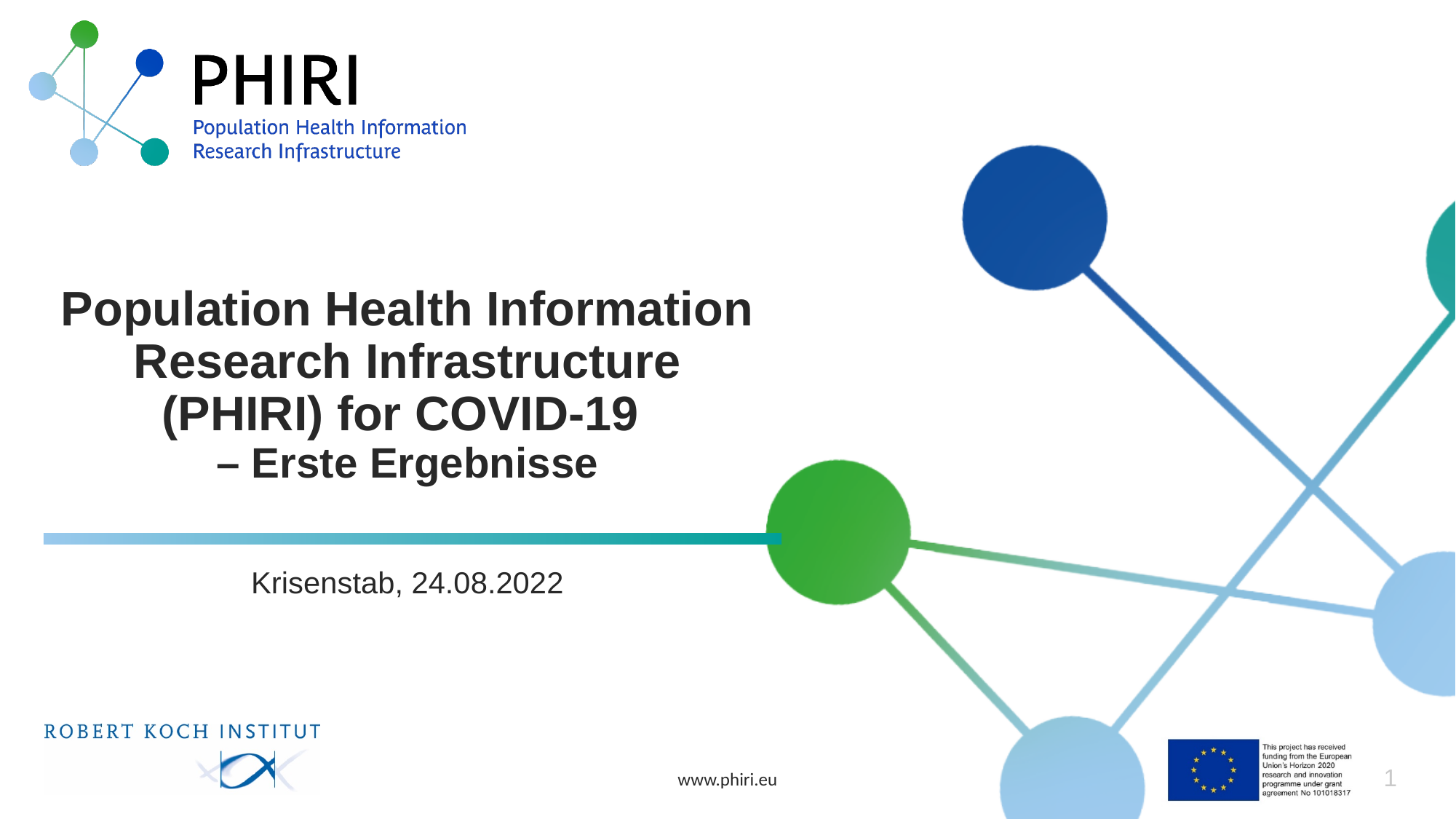

# Population Health Information Research Infrastructure (PHIRI) for COVID-19 – Erste Ergebnisse
Krisenstab, 24.08.2022
www.phiri.eu
1